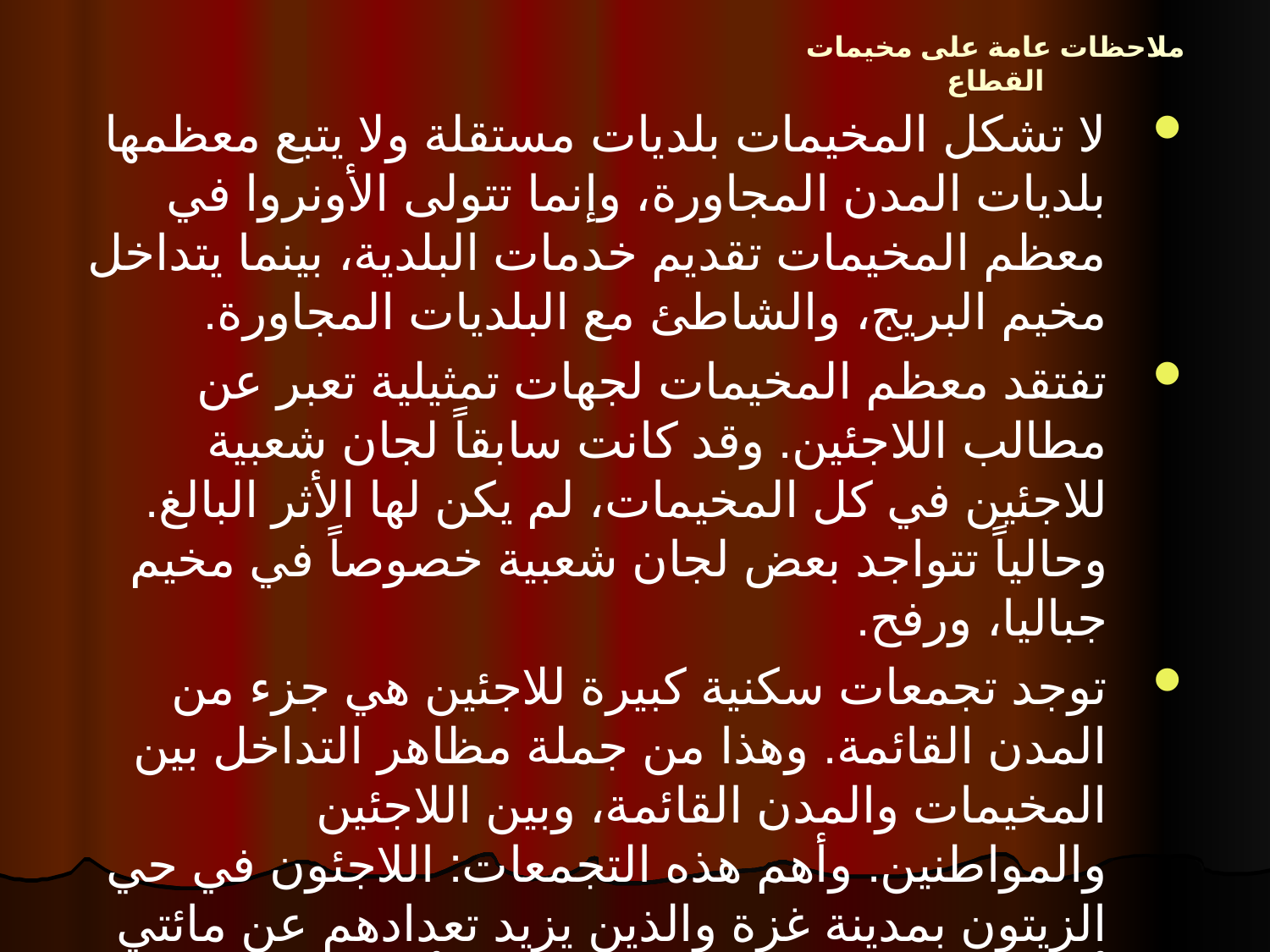

# ملاحظات عامة على مخيمات القطاع
لا تشكل المخيمات بلديات مستقلة ولا يتبع معظمها بلديات المدن المجاورة، وإنما تتولى الأونروا في معظم المخيمات تقديم خدمات البلدية، بينما يتداخل مخيم البريج، والشاطئ مع البلديات المجاورة.
تفتقد معظم المخيمات لجهات تمثيلية تعبر عن مطالب اللاجئين. وقد كانت سابقاً لجان شعبية للاجئين في كل المخيمات، لم يكن لها الأثر البالغ. وحالياً تتواجد بعض لجان شعبية خصوصاً في مخيم جباليا، ورفح.
توجد تجمعات سكنية كبيرة للاجئين هي جزء من المدن القائمة. وهذا من جملة مظاهر التداخل بين المخيمات والمدن القائمة، وبين اللاجئين والمواطنين. وأهم هذه التجمعات: اللاجئون في حي الزيتون بمدينة غزة والذين يزيد تعدادهم عن مائتي ألف لاجئ، وهم بذلك يزيدون عن أي مخيم قائم، ويفتقدون لمعظم خدمات الأونروا باستثناء مركز تموين الزيتون.